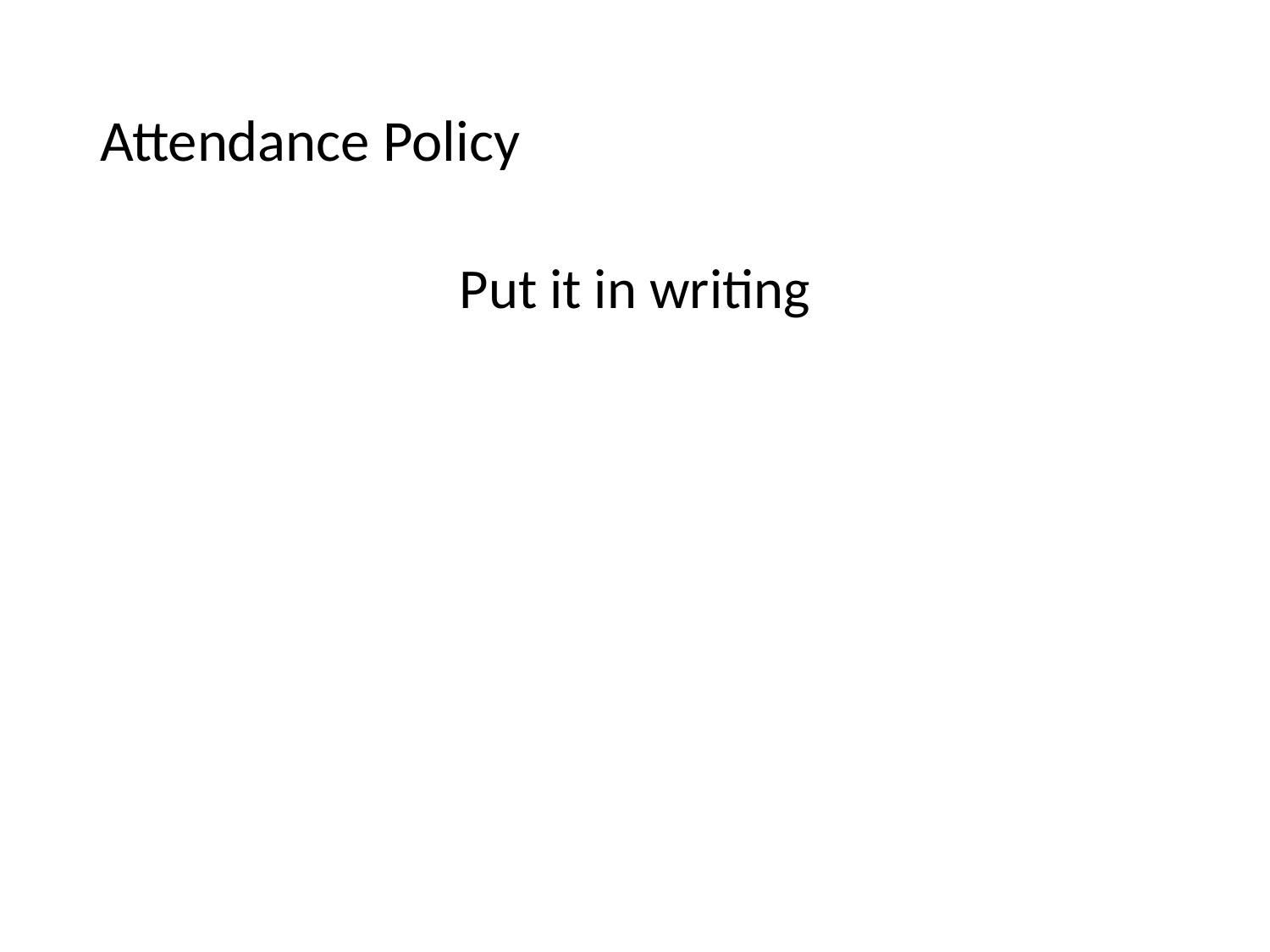

# Attendance Policy
Put it in writing